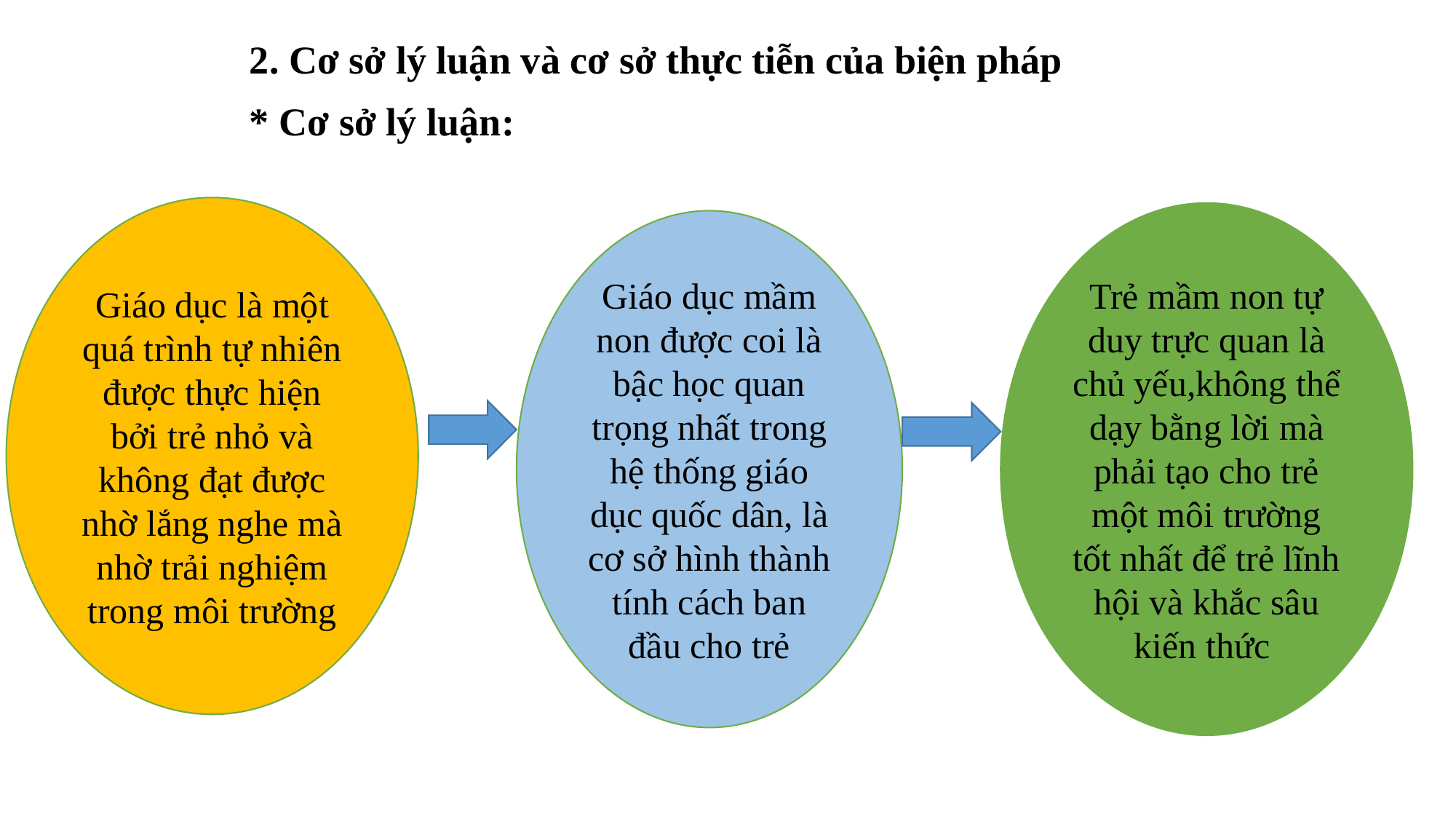

2. Cơ sở lý luận và cơ sở thực tiễn của biện pháp
* Cơ sở lý luận:
Giáo dục là một quá trình tự nhiên được thực hiện bởi trẻ nhỏ và không đạt được nhờ lắng nghe mà nhờ trải nghiệm trong môi trường
Trẻ mầm non tự duy trực quan là chủ yếu,không thể dạy bằng lời mà phải tạo cho trẻ một môi trường tốt nhất để trẻ lĩnh hội và khắc sâu kiến thức
Giáo dục mầm non được coi là bậc học quan trọng nhất trong hệ thống giáo dục quốc dân, là cơ sở hình thành tính cách ban đầu cho trẻ